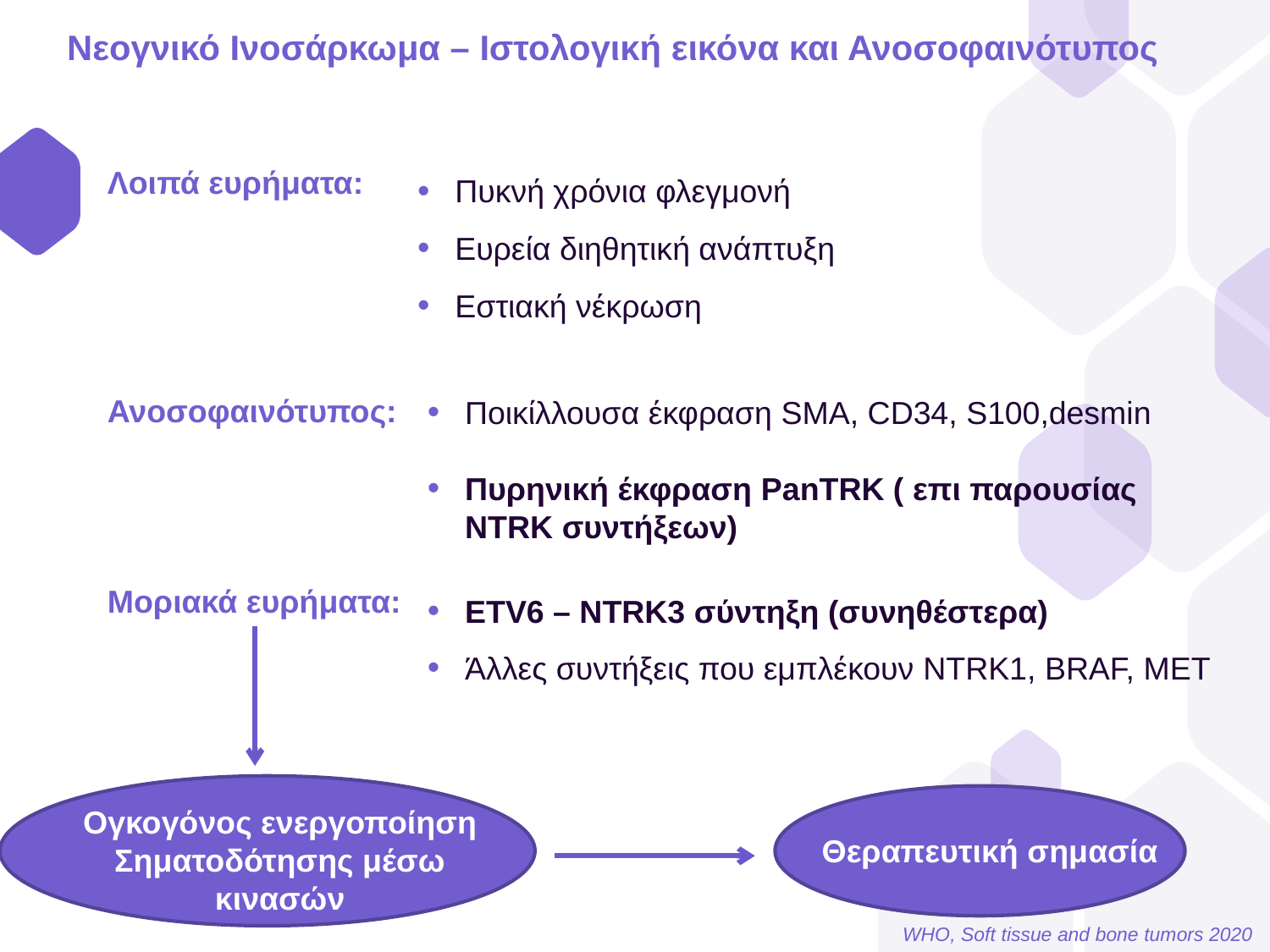

Νεογνικό Ινοσάρκωμα – Ιστολογική εικόνα και Ανοσοφαινότυπος
Πυκνή χρόνια φλεγμονή
Ευρεία διηθητική ανάπτυξη
Εστιακή νέκρωση
Λοιπά ευρήματα:

Ανοσοφαινότυπος:

Μοριακά ευρήματα:
Ποικίλλουσα έκφραση SMA, CD34, S100,desmin

Πυρηνική έκφραση PanTRK ( επι παρουσίας NTRK συντήξεων)
ETV6 – NTRK3 σύντηξη (συνηθέστερα)
Άλλες συντήξεις που εμπλέκουν NTRK1, BRAF, MET

Ογκογόνος ενεργοποίηση
Σηματοδότησης μέσω κινασών
Θεραπευτική σημασία
WHO, Soft tissue and bone tumors 2020